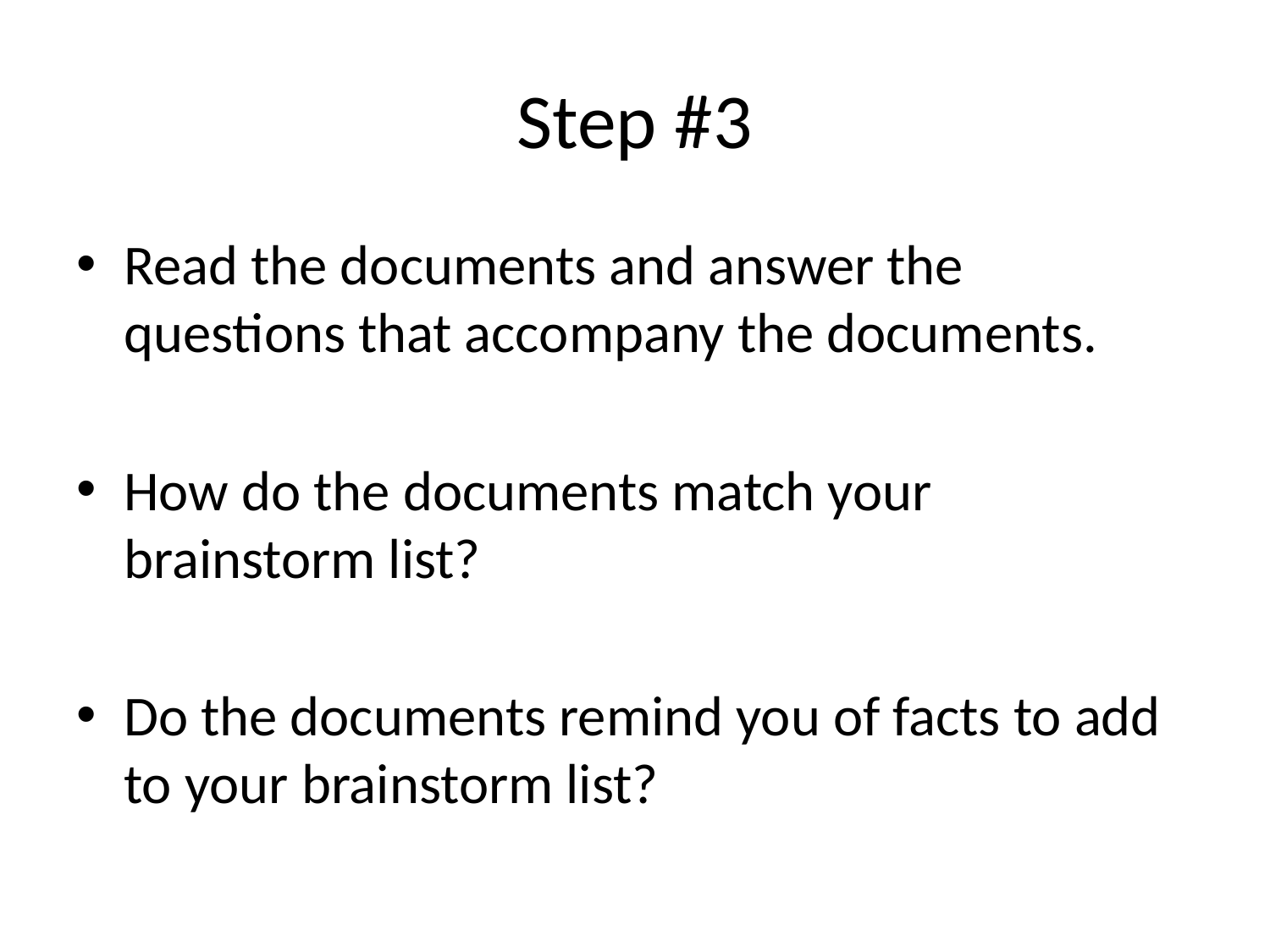

# Step #3
Read the documents and answer the questions that accompany the documents.

How do the documents match your brainstorm list?

Do the documents remind you of facts to add to your brainstorm list?